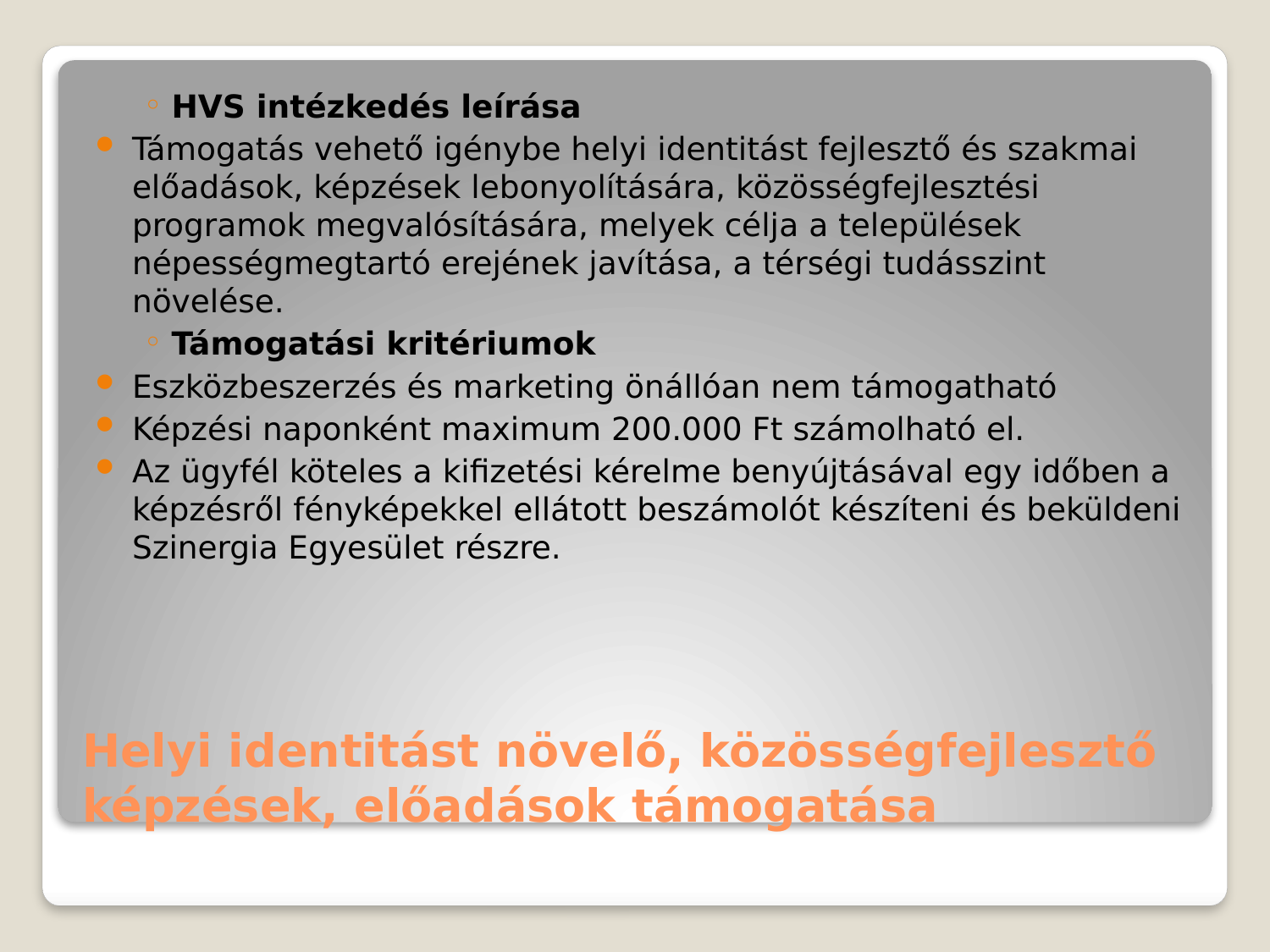

HVS intézkedés leírása
Támogatás vehető igénybe helyi identitást fejlesztő és szakmai előadások, képzések lebonyolítására, közösségfejlesztési programok megvalósítására, melyek célja a települések népességmegtartó erejének javítása, a térségi tudásszint növelése.
Támogatási kritériumok
Eszközbeszerzés és marketing önállóan nem támogatható
Képzési naponként maximum 200.000 Ft számolható el.
Az ügyfél köteles a kifizetési kérelme benyújtásával egy időben a képzésről fényképekkel ellátott beszámolót készíteni és beküldeni Szinergia Egyesület részre.

# Helyi identitást növelő, közösségfejlesztő képzések, előadások támogatása